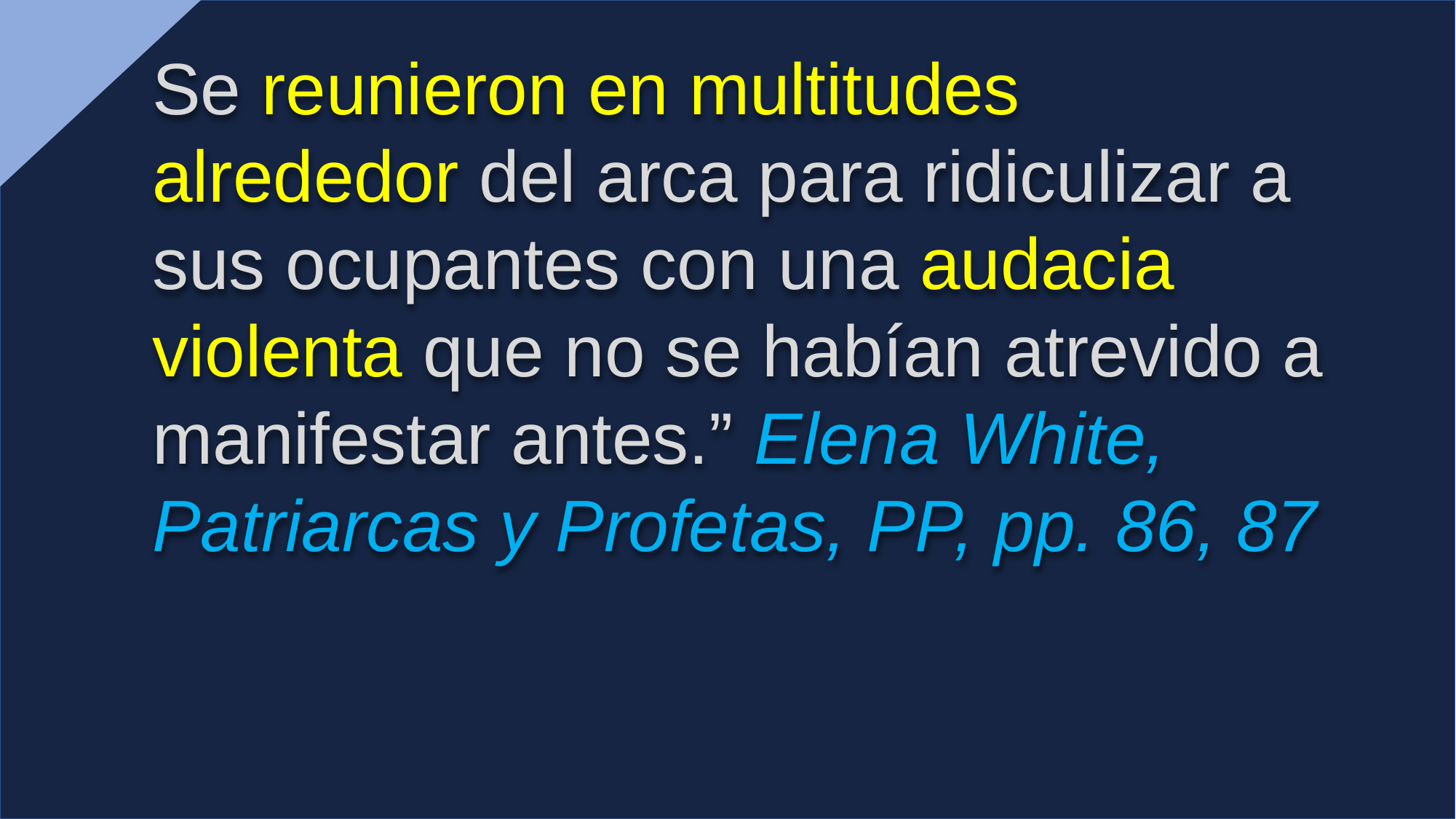

Se reunieron en multitudes alrededor del arca para ridiculizar a sus ocupantes con una audacia violenta que no se habían atrevido a manifestar antes.” Elena White, Patriarcas y Profetas, PP, pp. 86, 87